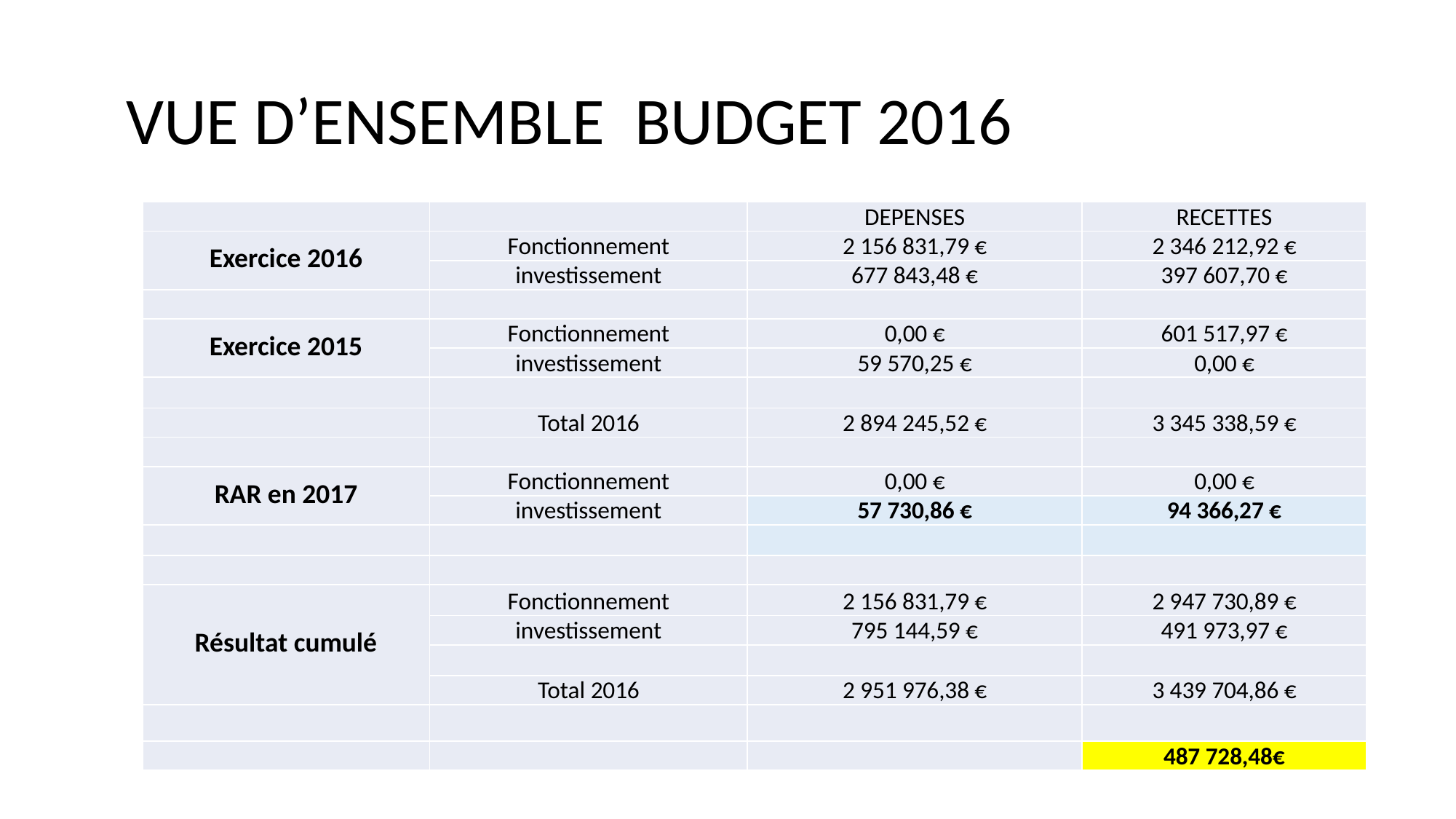

# VUE D’ENSEMBLE  BUDGET 2016
|  |  | DEPENSES | RECETTES |
| --- | --- | --- | --- |
| Exercice 2016 | Fonctionnement | 2 156 831,79 € | 2 346 212,92 € |
|  | investissement | 677 843,48 € | 397 607,70 € |
|  |  |  |  |
| Exercice 2015 | Fonctionnement | 0,00 € | 601 517,97 € |
|  | investissement | 59 570,25 € | 0,00 € |
|  |  |  |  |
|  | Total 2016 | 2 894 245,52 € | 3 345 338,59 € |
|  |  |  |  |
| RAR en 2017 | Fonctionnement | 0,00 € | 0,00 € |
|  | investissement | 57 730,86 € | 94 366,27 € |
|  |  |  |  |
|  |  |  |  |
| Résultat cumulé | Fonctionnement | 2 156 831,79 € | 2 947 730,89 € |
|  | investissement | 795 144,59 € | 491 973,97 € |
|  |  |  |  |
|  | Total 2016 | 2 951 976,38 € | 3 439 704,86 € |
|  |  |  |  |
|  |  |  | 487 728,48€ |